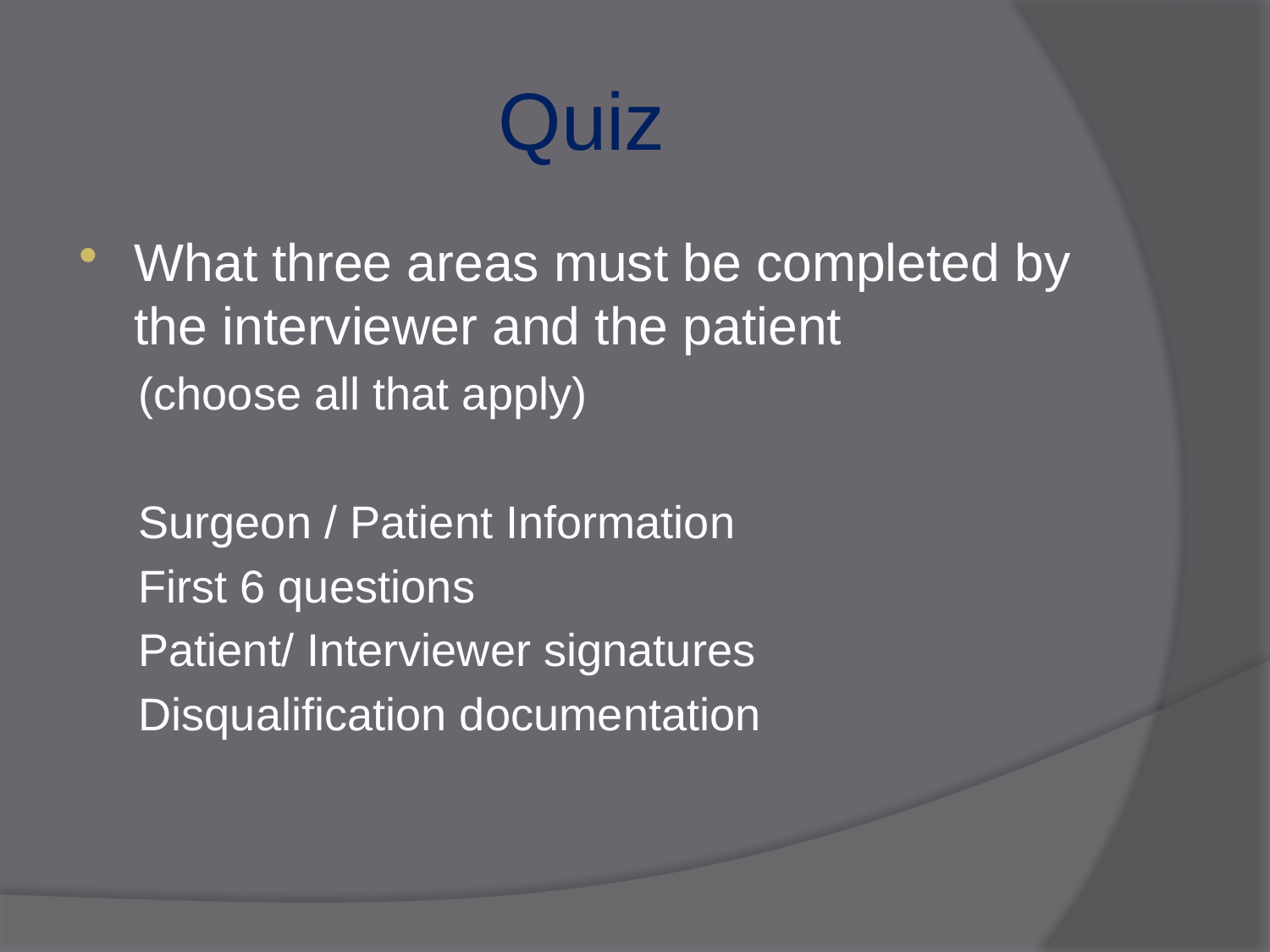

# Quiz
What three areas must be completed by the interviewer and the patient
(choose all that apply)

Surgeon / Patient Information
First 6 questions
Patient/ Interviewer signatures
Disqualification documentation